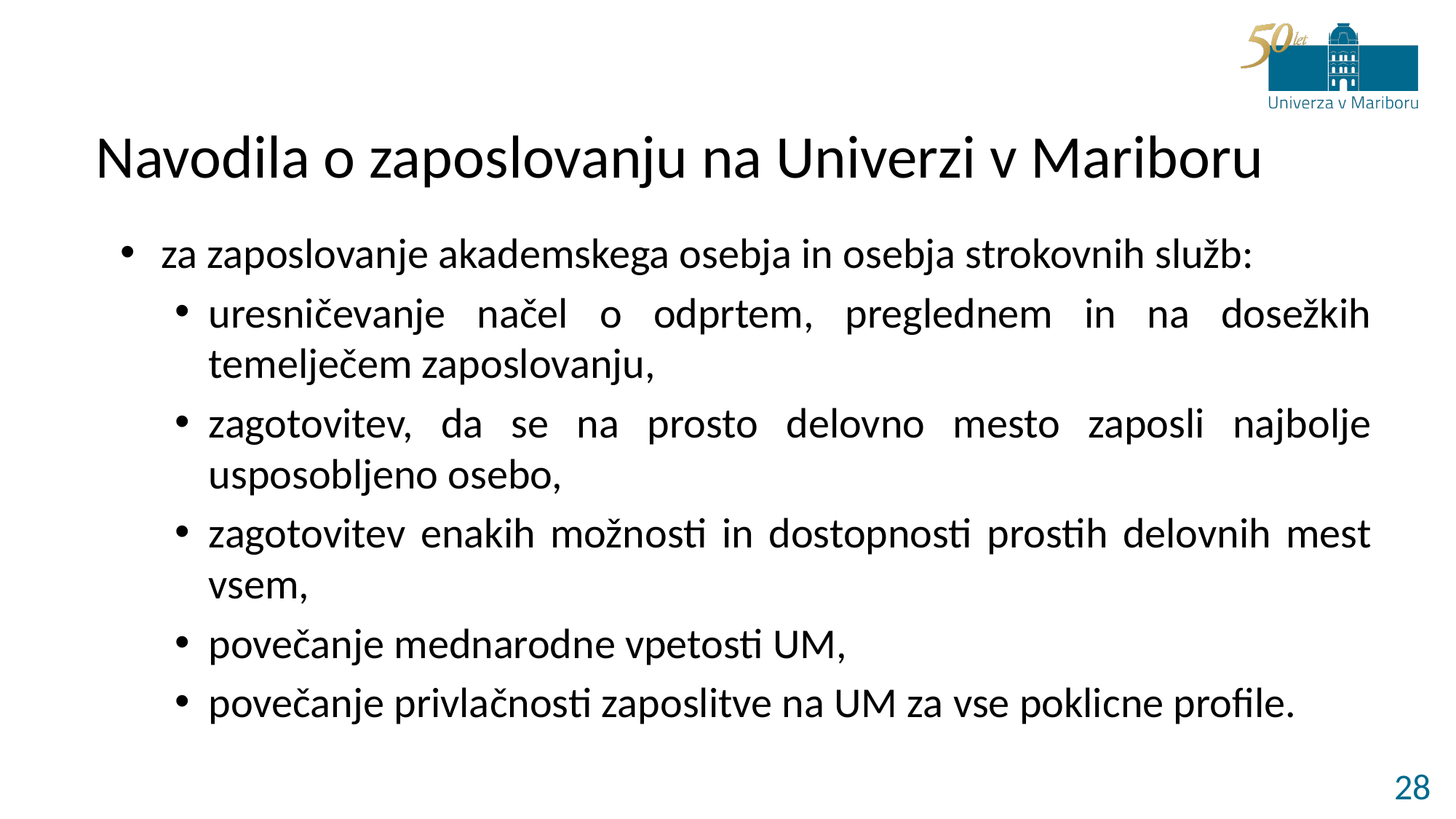

# Navodila o zaposlovanju na Univerzi v Mariboru
za zaposlovanje akademskega osebja in osebja strokovnih služb:
uresničevanje načel o odprtem, preglednem in na dosežkih temelječem zaposlovanju,
zagotovitev, da se na prosto delovno mesto zaposli najbolje usposobljeno osebo,
zagotovitev enakih možnosti in dostopnosti prostih delovnih mest vsem,
povečanje mednarodne vpetosti UM,
povečanje privlačnosti zaposlitve na UM za vse poklicne profile.

28